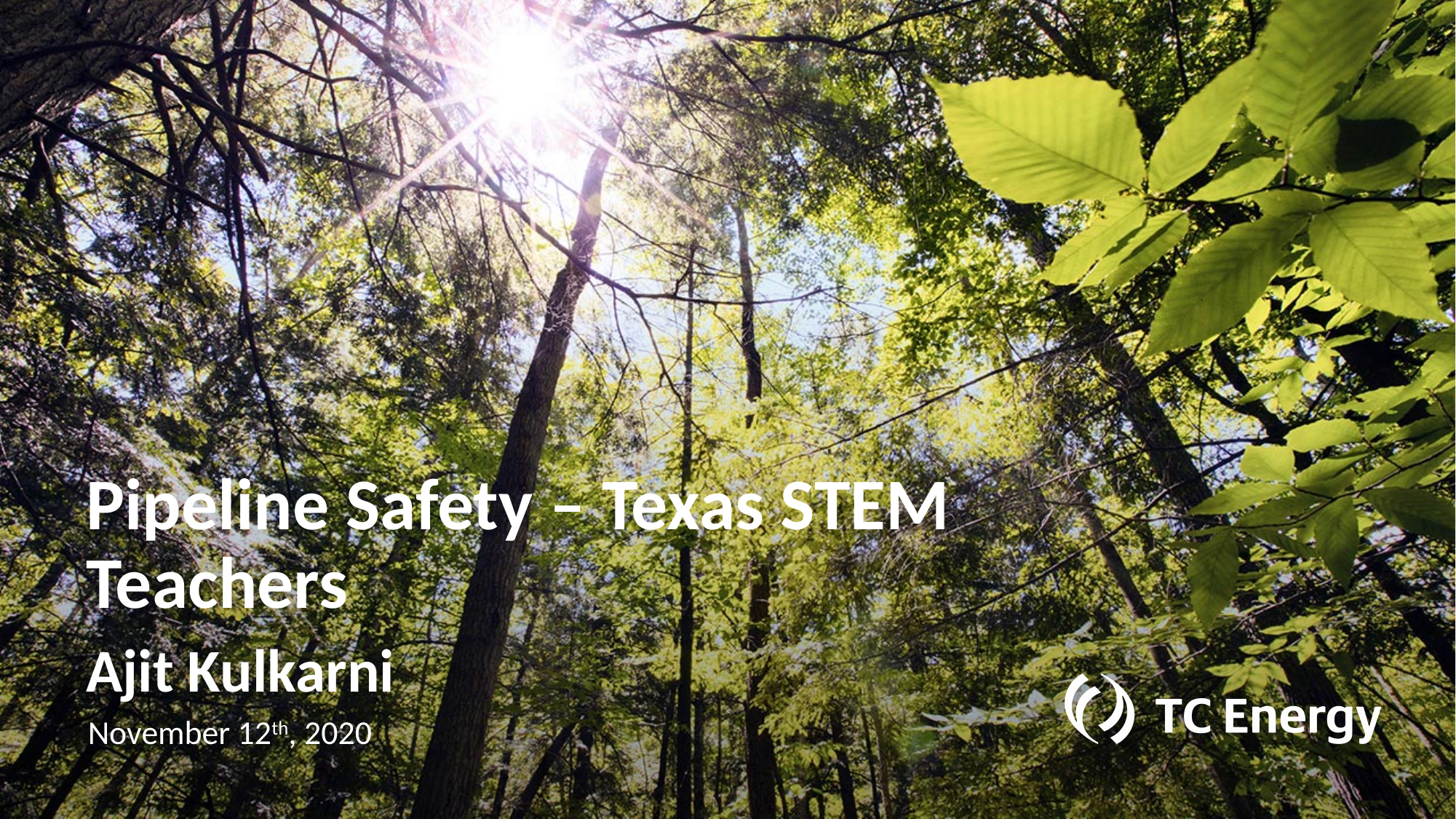

Pipeline Safety – Texas STEM Teachers
Ajit Kulkarni
November 12th, 2020